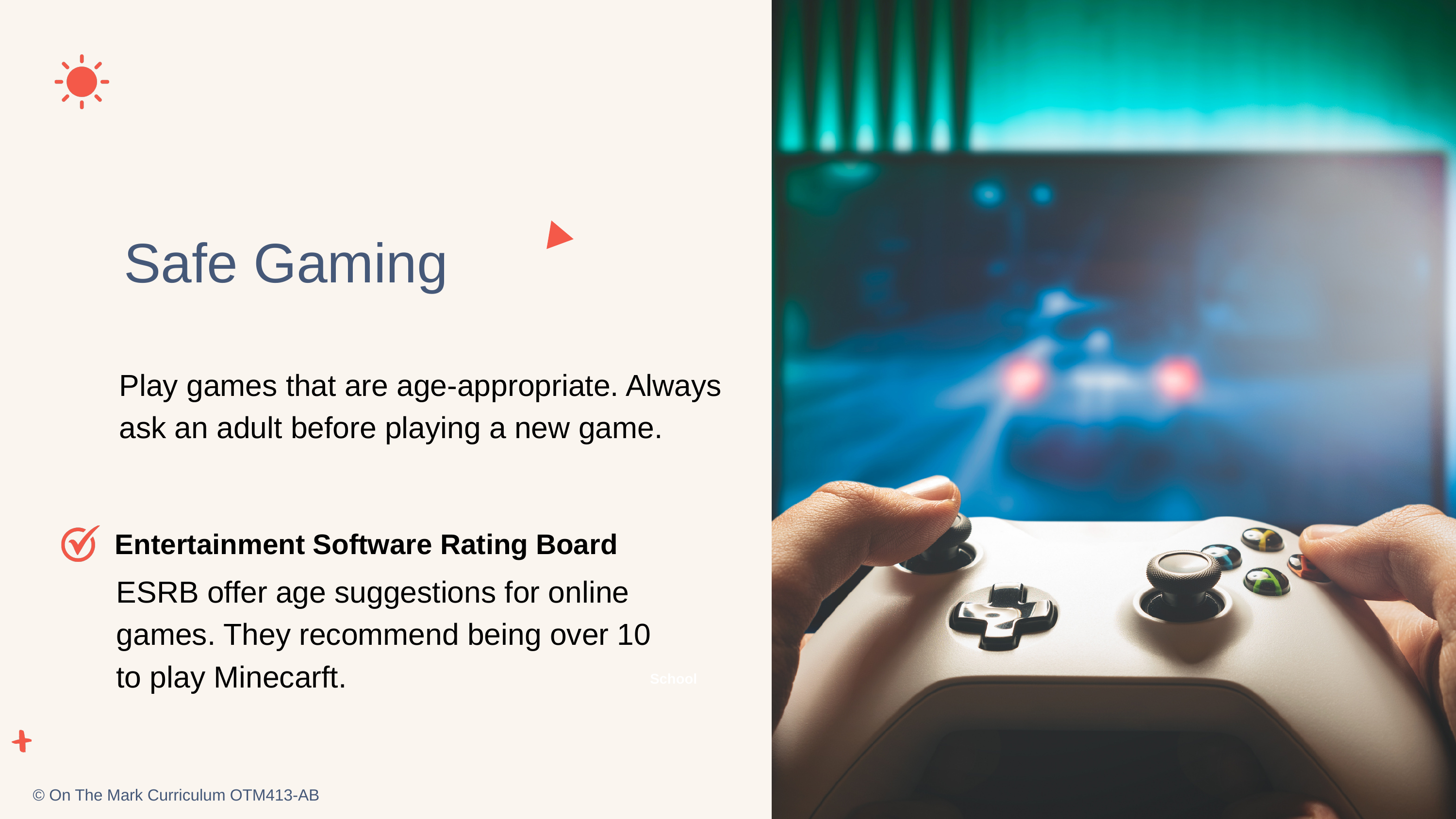

Safe Gaming

Play games that are age-appropriate. Always ask an adult before playing a new game.
Entertainment Software Rating Board

ESRB offer age suggestions for online games. They recommend being over 10 to play Minecarft.

School

© On The Mark Curriculum OTM413-AB